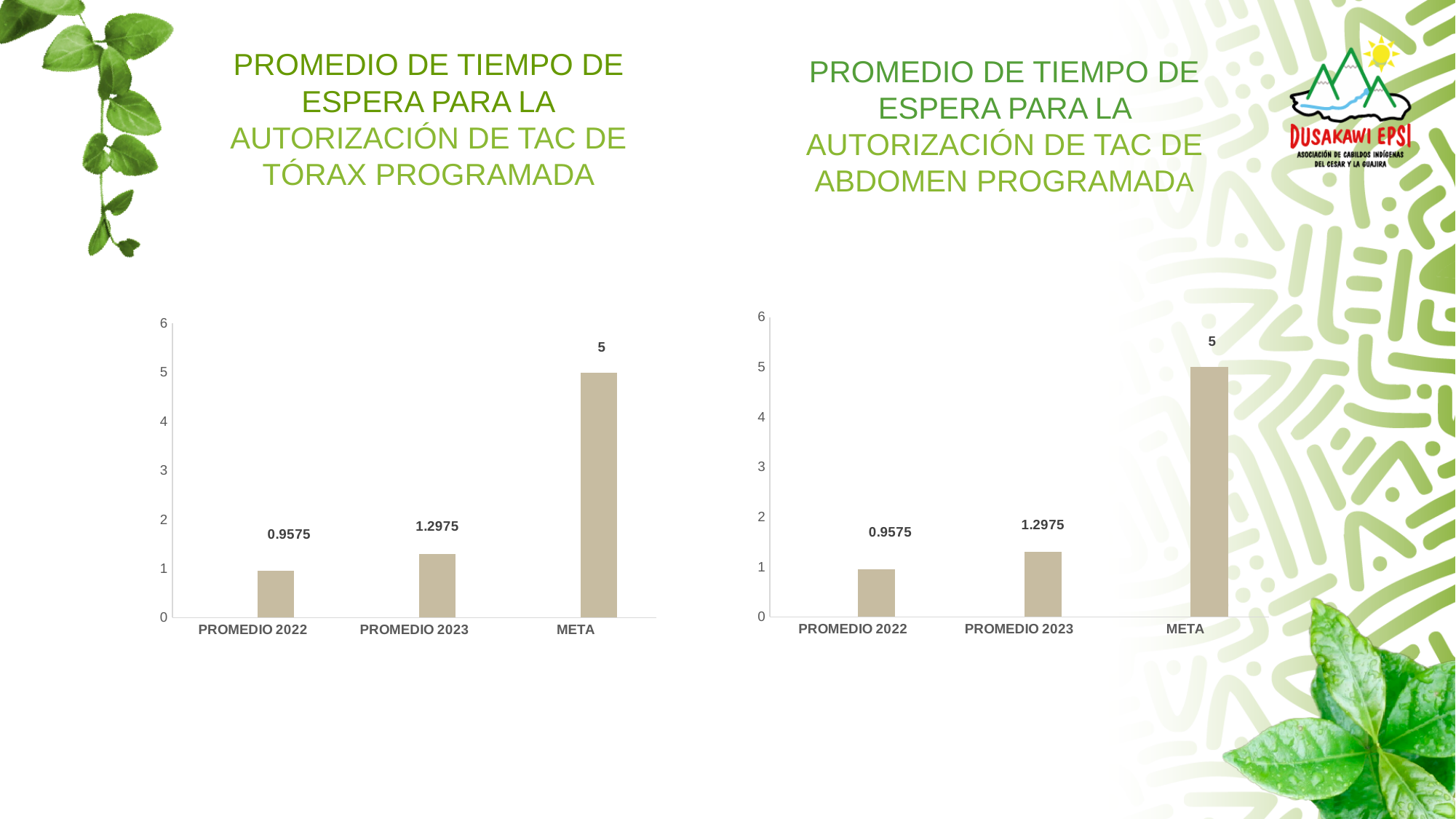

PROMEDIO DE TIEMPO DE ESPERA PARA LA AUTORIZACIÓN DE TAC DE ABDOMEN PROGRAMADA
# PROMEDIO DE TIEMPO DE ESPERA PARA LA AUTORIZACIÓN DE TAC DE TÓRAX PROGRAMADA

### Chart

| Category |  |  |
|---|---|---|
| PROMEDIO 2022 | None | 0.9575 |
| PROMEDIO 2023 | None | 1.2974999999999999 |
| META | None | 5.0 |

### Chart

| Category |  |  |
|---|---|---|
| PROMEDIO 2022 | None | 0.9575 |
| PROMEDIO 2023 | None | 1.2974999999999999 |
| META | None | 5.0 |